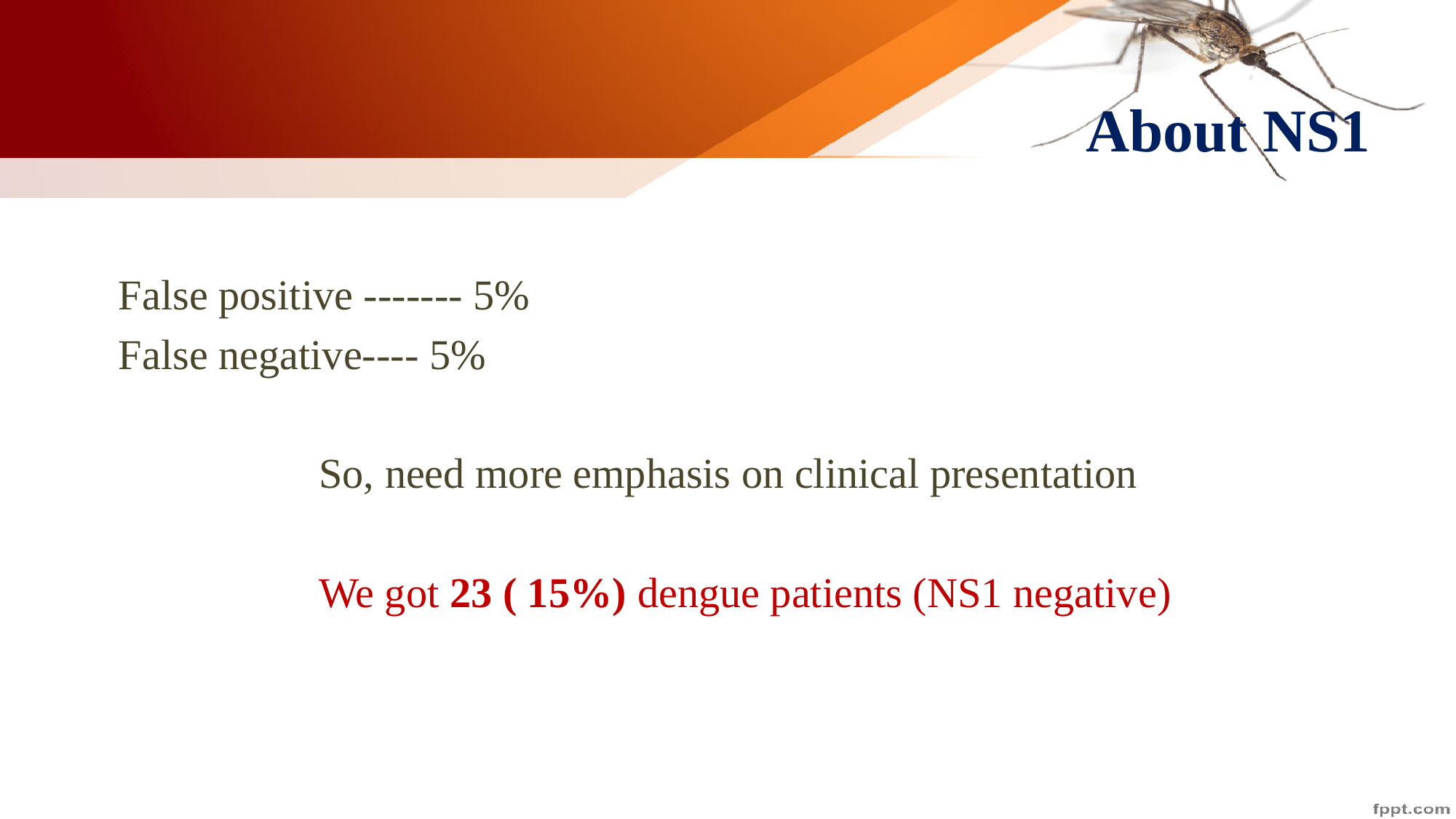

# About NS1
False positive ------- 5%
False negative---- 5%

                   So, need more emphasis on clinical presentation

                   We got 23 ( 15%) dengue patients (NS1 negative)